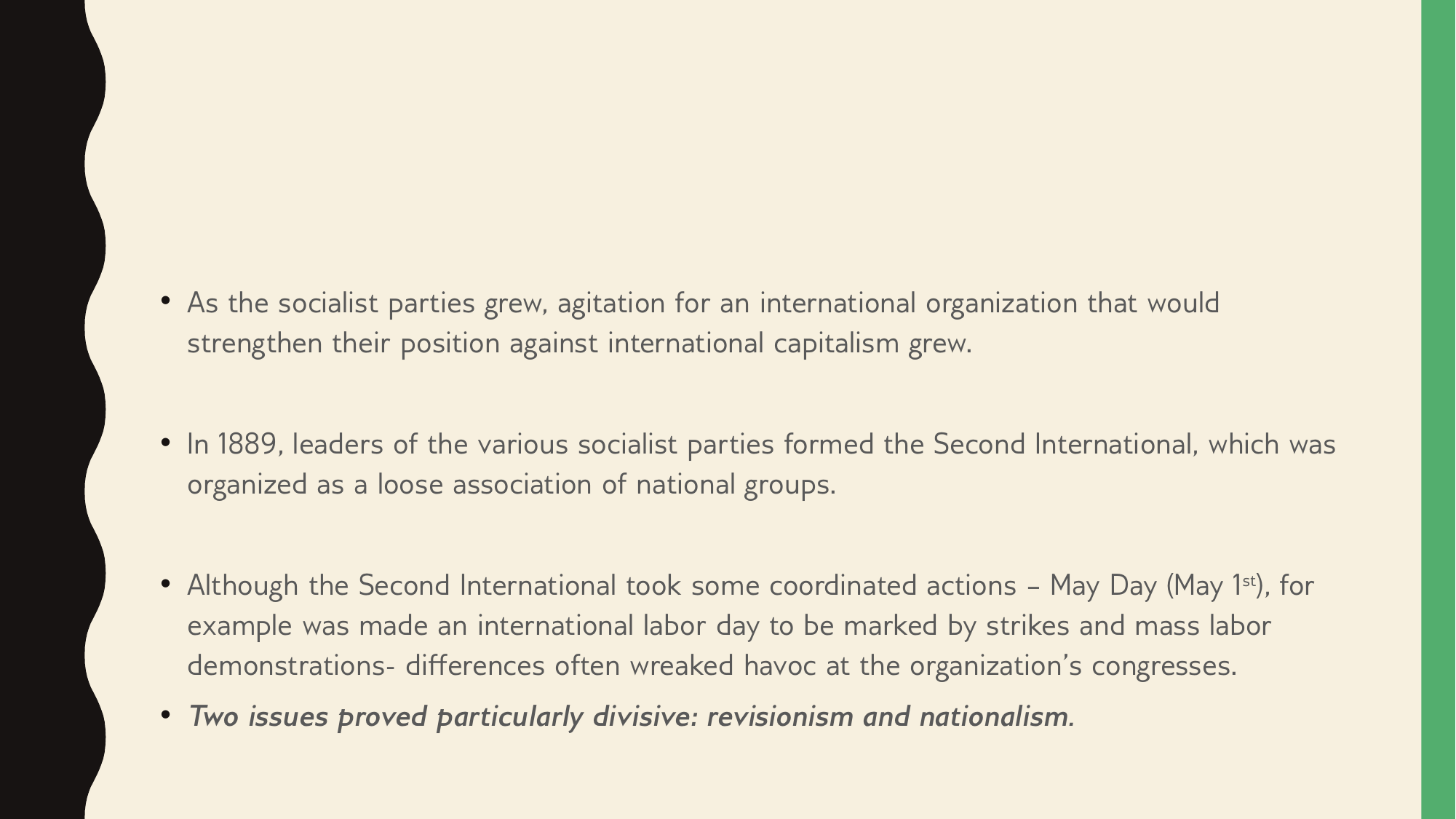

#
As the socialist parties grew, agitation for an international organization that would strengthen their position against international capitalism grew.

In 1889, leaders of the various socialist parties formed the Second International, which was organized as a loose association of national groups.

Although the Second International took some coordinated actions – May Day (May 1st), for example was made an international labor day to be marked by strikes and mass labor demonstrations- differences often wreaked havoc at the organization’s congresses.
Two issues proved particularly divisive: revisionism and nationalism.